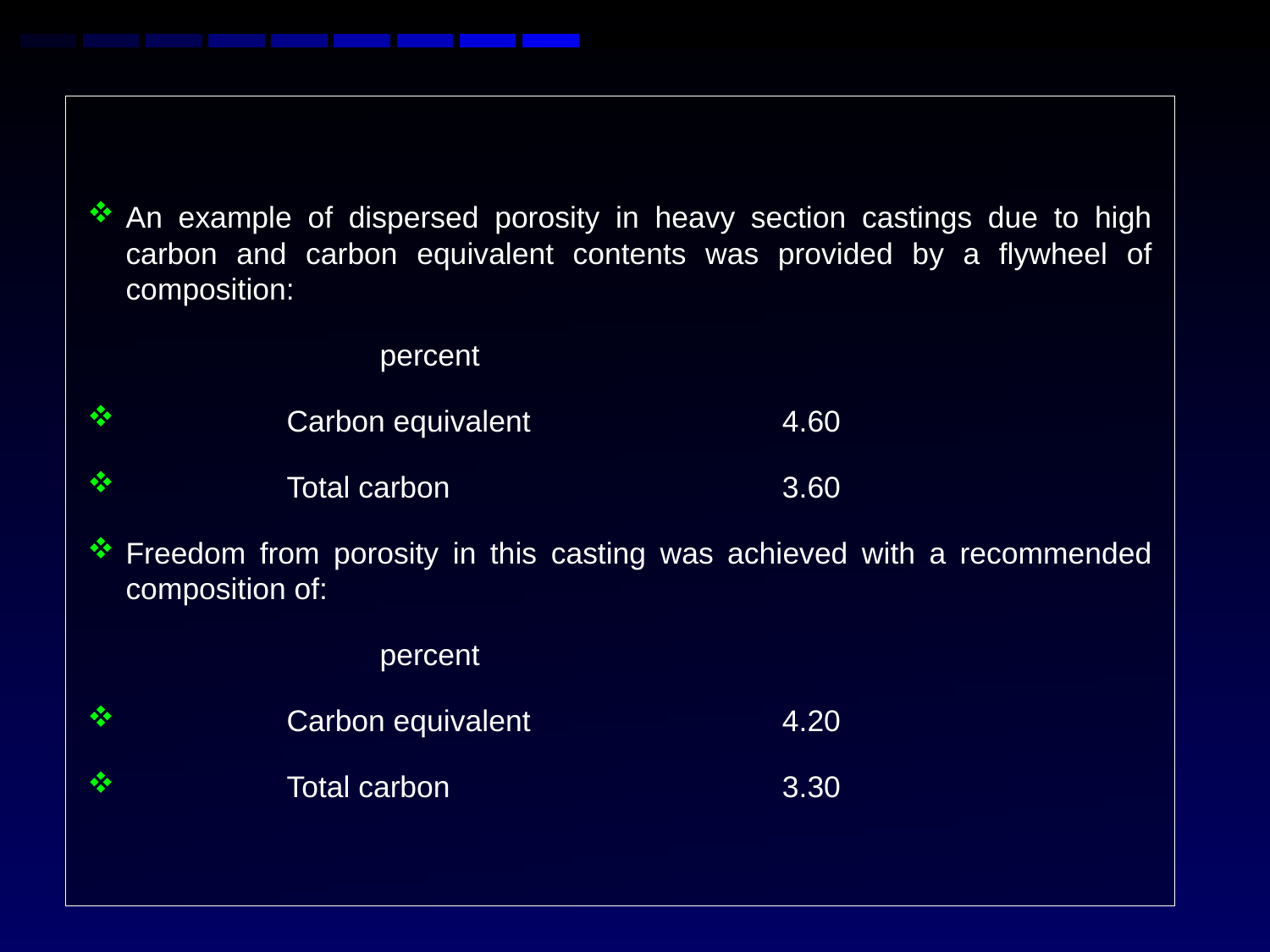

An example of dispersed porosity in heavy section castings due to high carbon and carbon equivalent contents was provided by a flywheel of composition:
			percent
	Carbon equivalent	4.60
	Total carbon	3.60
Freedom from porosity in this casting was achieved with a recommended composition of:
			percent
	Carbon equivalent	4.20
	Total carbon	3.30